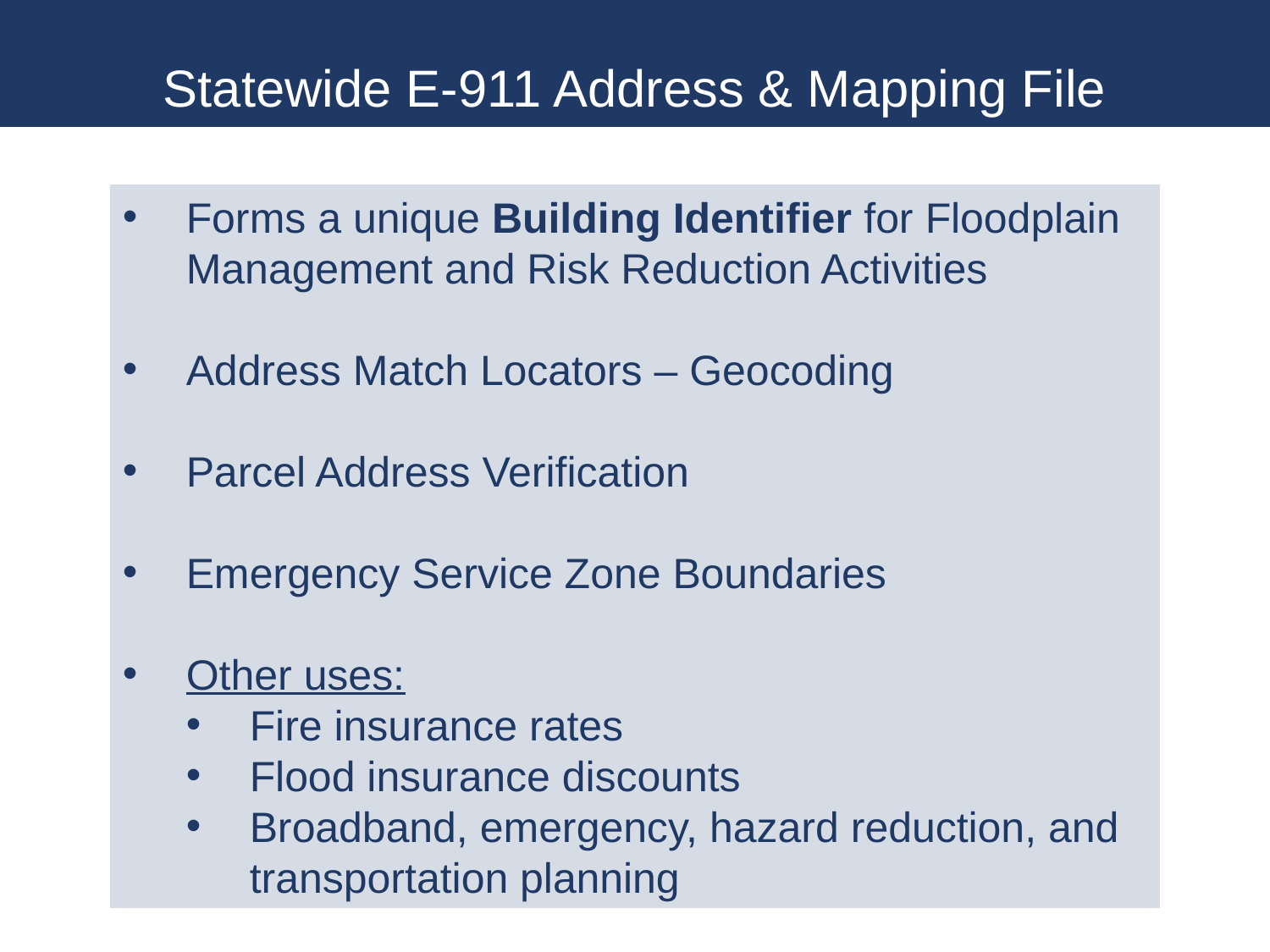

Statewide E-911 Address & Mapping File

Forms a unique Building Identifier for Floodplain Management and Risk Reduction Activities
Address Match Locators – Geocoding
Parcel Address Verification
Emergency Service Zone Boundaries
Other uses:
Fire insurance rates
Flood insurance discounts
Broadband, emergency, hazard reduction, and transportation planning